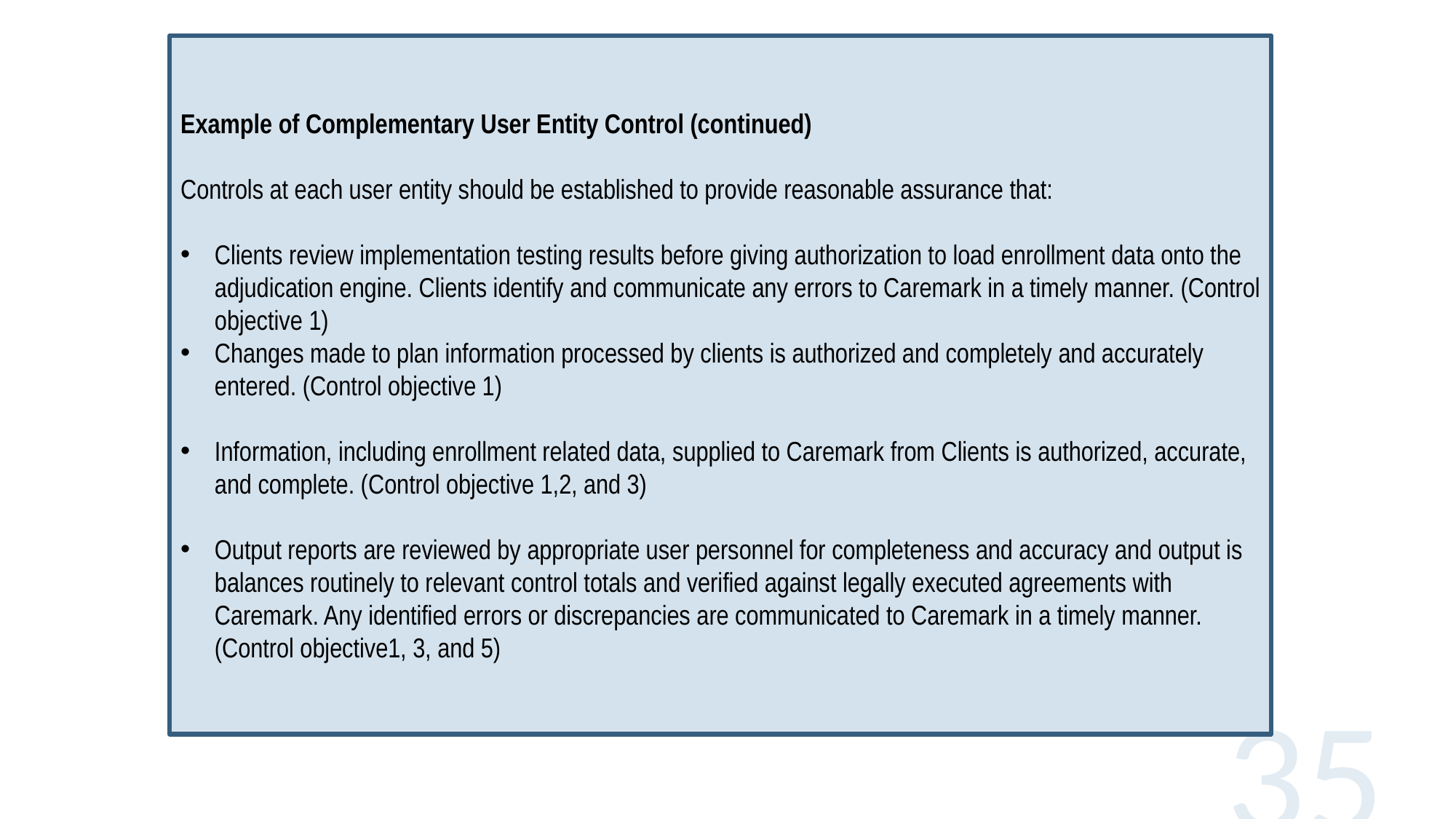

Example of Complementary User Entity Control (continued)

Controls at each user entity should be established to provide reasonable assurance that:

Clients review implementation testing results before giving authorization to load enrollment data onto the adjudication engine. Clients identify and communicate any errors to Caremark in a timely manner. (Control objective 1)
Changes made to plan information processed by clients is authorized and completely and accurately entered. (Control objective 1)

Information, including enrollment related data, supplied to Caremark from Clients is authorized, accurate, and complete. (Control objective 1,2, and 3)

Output reports are reviewed by appropriate user personnel for completeness and accuracy and output is balances routinely to relevant control totals and verified against legally executed agreements with Caremark. Any identified errors or discrepancies are communicated to Caremark in a timely manner. (Control objective1, 3, and 5)

35